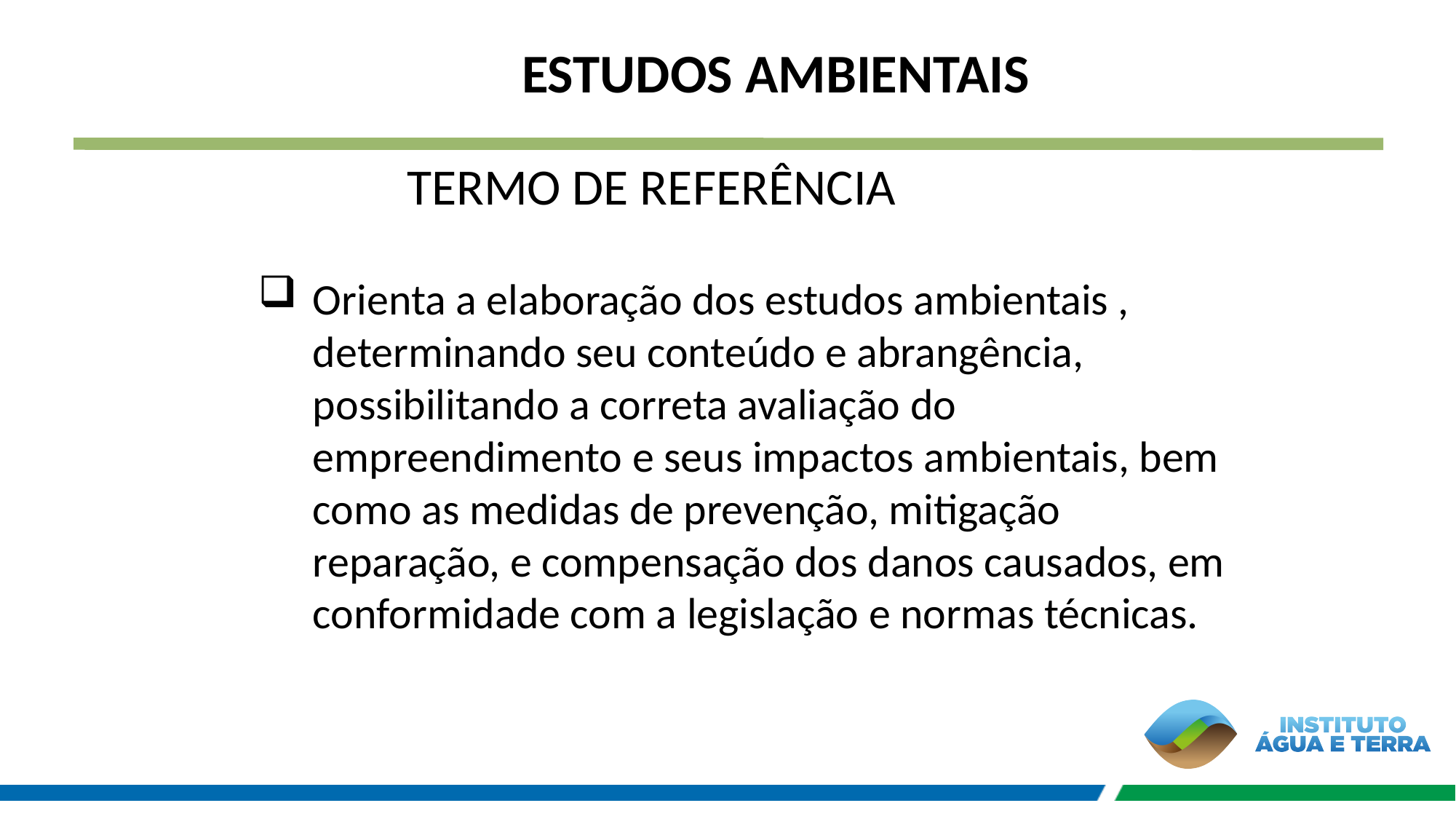

ESTUDOS AMBIENTAIS
TERMO DE REFERÊNCIA
Orienta a elaboração dos estudos ambientais ,  determinando seu conteúdo e abrangência, possibilitando a correta avaliação do empreendimento e seus impactos ambientais, bem como as medidas de prevenção, mitigação reparação, e compensação dos danos causados, em conformidade com a legislação e normas técnicas.